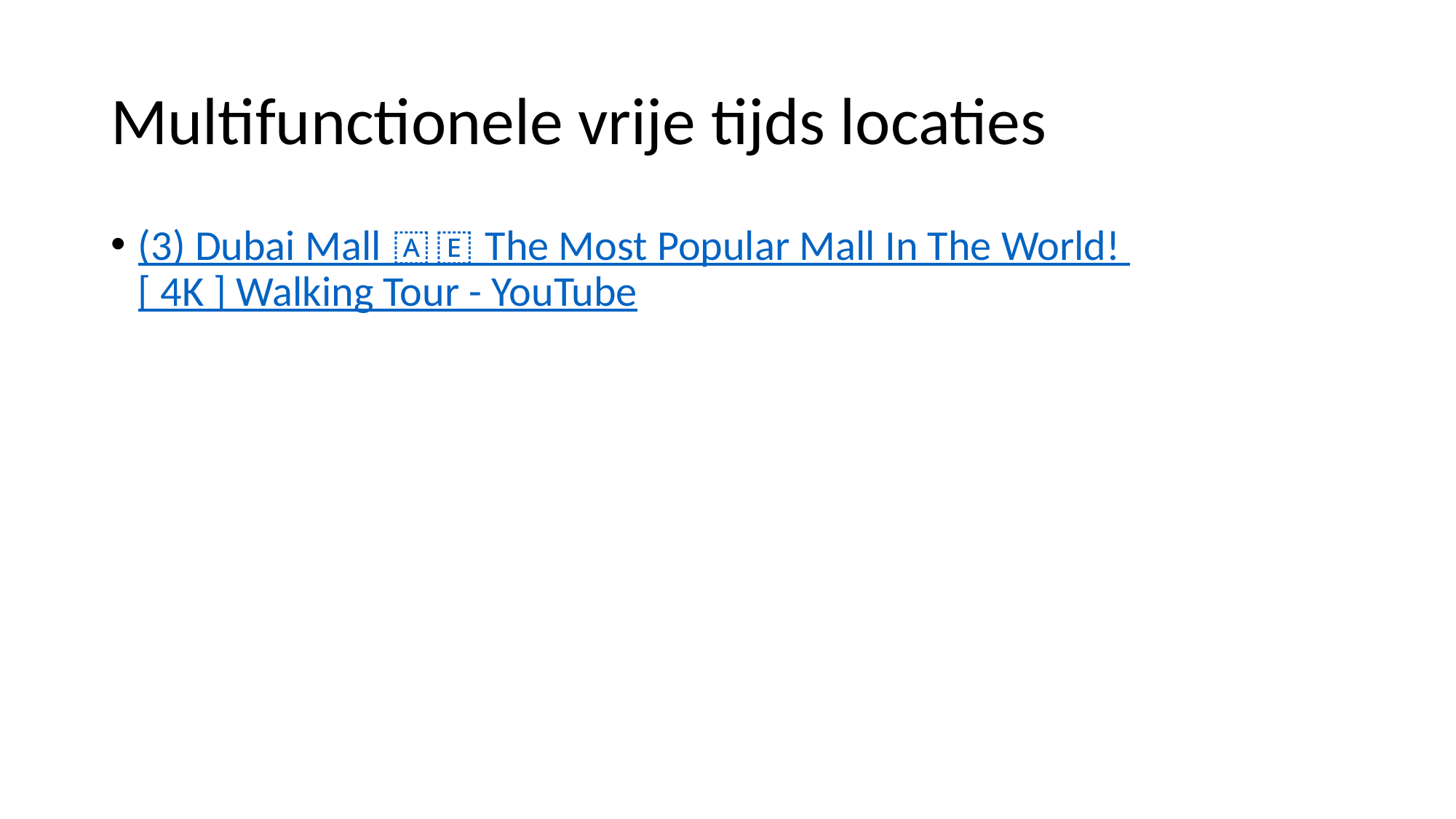

# Multifunctionele vrije tijds locaties
(3) Dubai Mall 🇦🇪 The Most Popular Mall In The World! [ 4K ] Walking Tour - YouTube